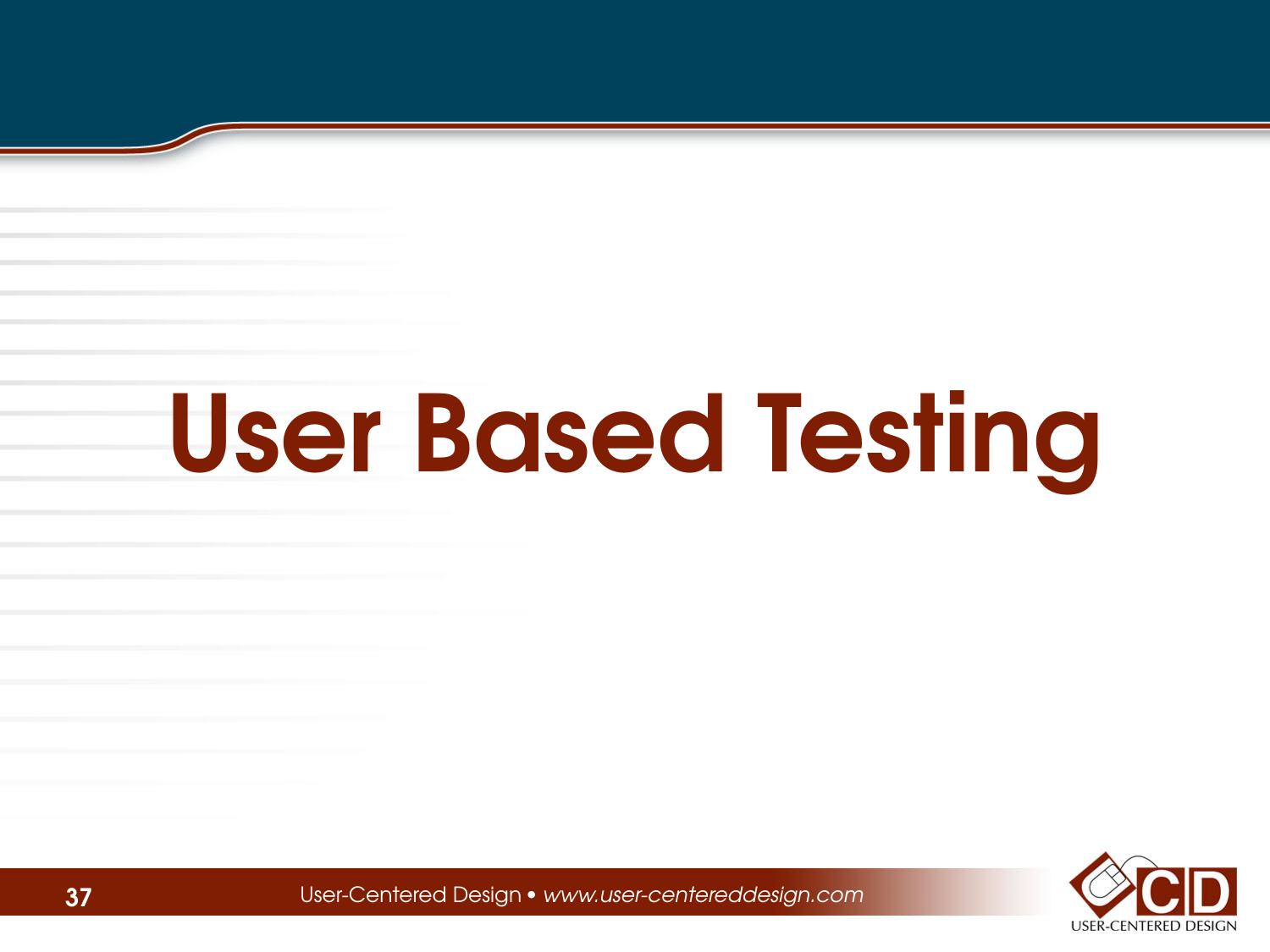

# User Based Testing
User-Centered Design • www.user-centereddesign.com
37